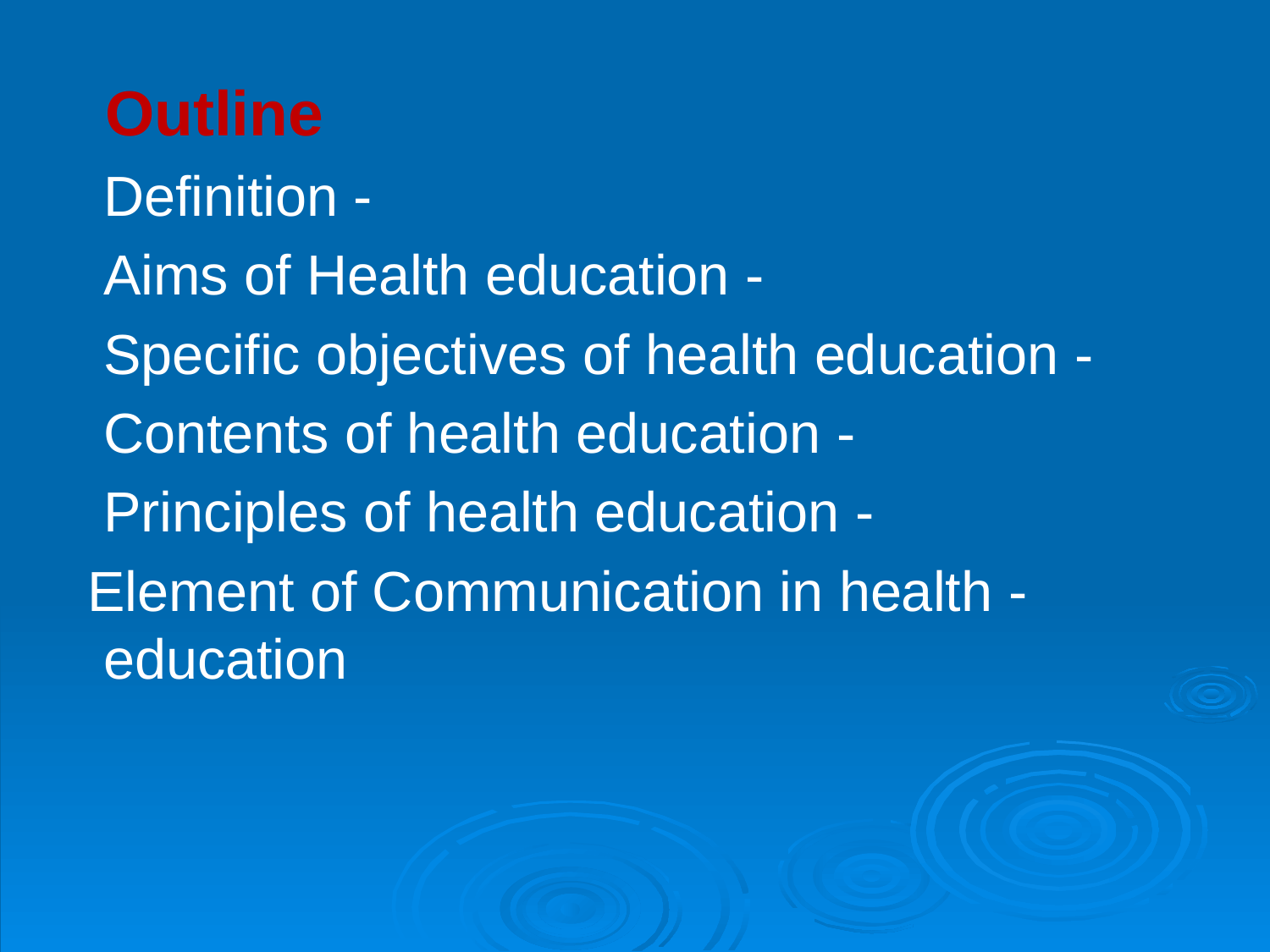

Outline
- Definition
- Aims of Health education
- Specific objectives of health education
- Contents of health education
- Principles of health education
- Element of Communication in health education